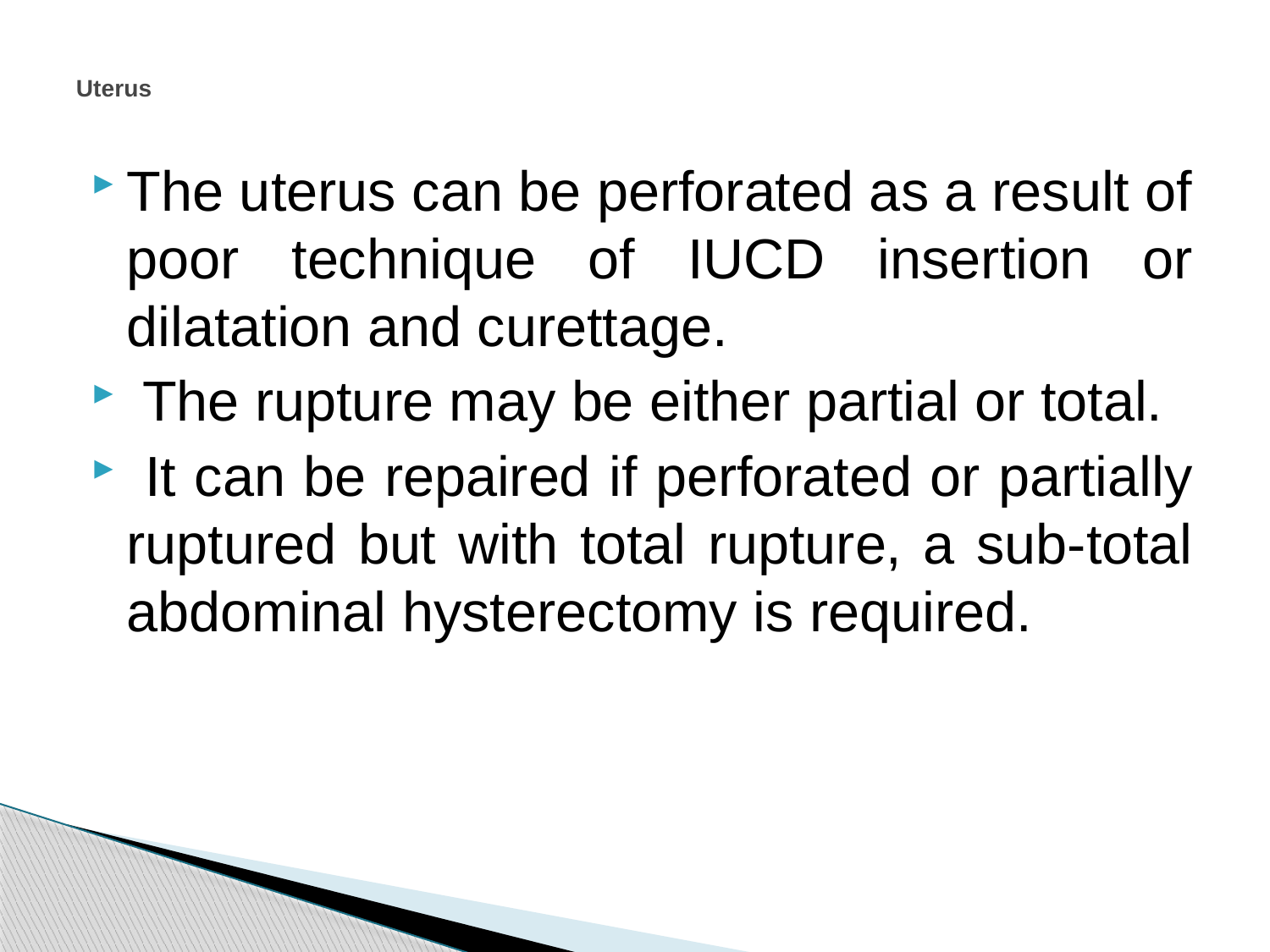

# Uterus
The uterus can be perforated as a result of poor technique of IUCD insertion or dilatation and curettage.
 The rupture may be either partial or total.
 It can be repaired if perforated or partially ruptured but with total rupture, a sub-total abdominal hysterectomy is required.

201